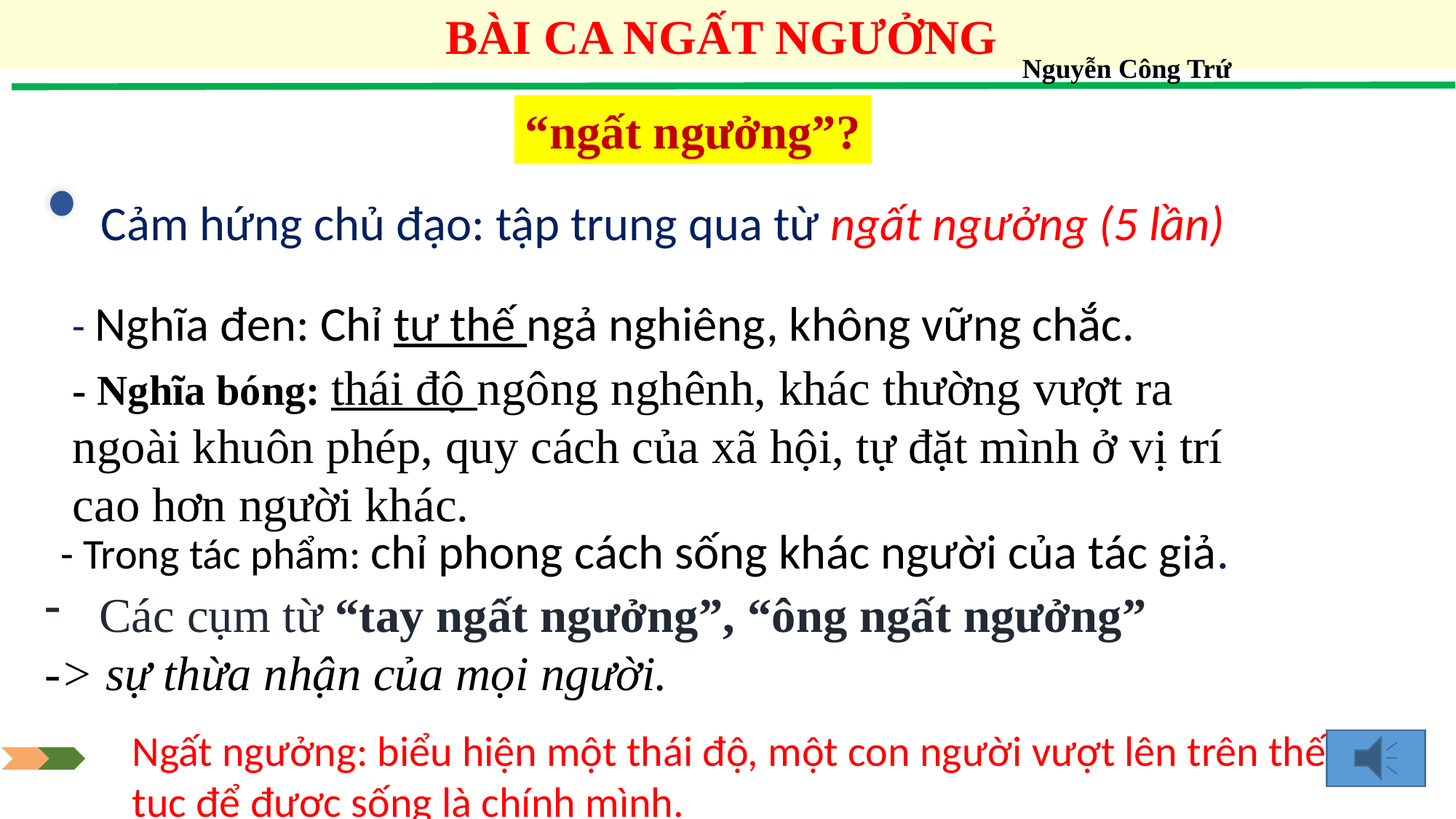

BÀI CA NGẤT NGƯỞNG
Nguyễn Công Trứ
“ngất ngưởng”?
Cảm hứng chủ đạo: tập trung qua từ ngất ngưởng (5 lần)

- Nghĩa đen: Chỉ tư thế ngả nghiêng, không vững chắc.
- Nghĩa bóng: thái độ ngông nghênh, khác thường vượt ra ngoài khuôn phép, quy cách của xã hội, tự đặt mình ở vị trí cao hơn người khác.
- Trong tác phẩm: chỉ phong cách sống khác người của tác giả.
Các cụm từ “tay ngất ngưởng”, “ông ngất ngưởng”
-> sự thừa nhận của mọi người.
Ngất ngưởng: biểu hiện một thái độ, một con người vượt lên trên thế tục để được sống là chính mình.